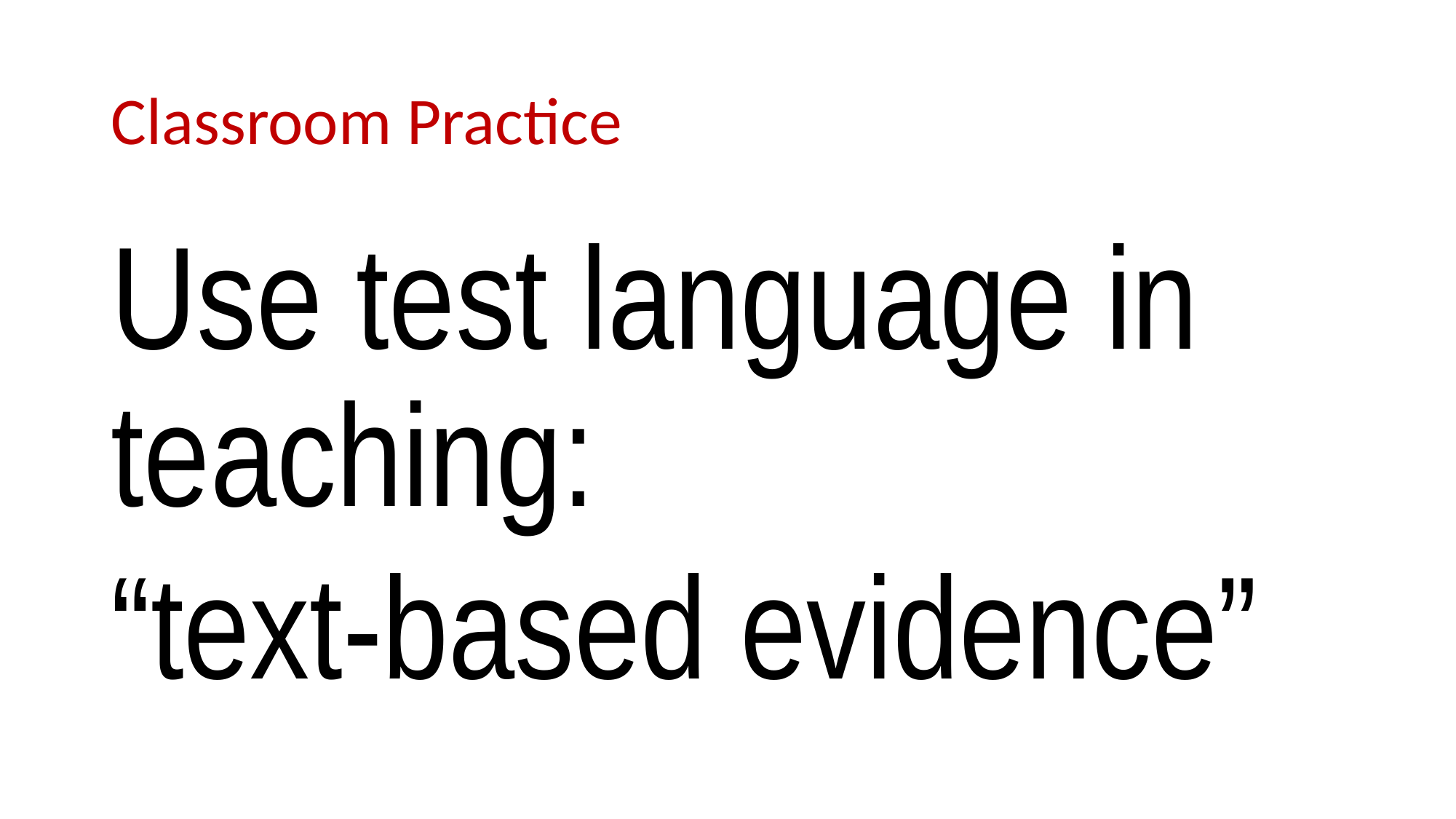

# Classroom Practice
Use test language in teaching:
“text-based evidence”